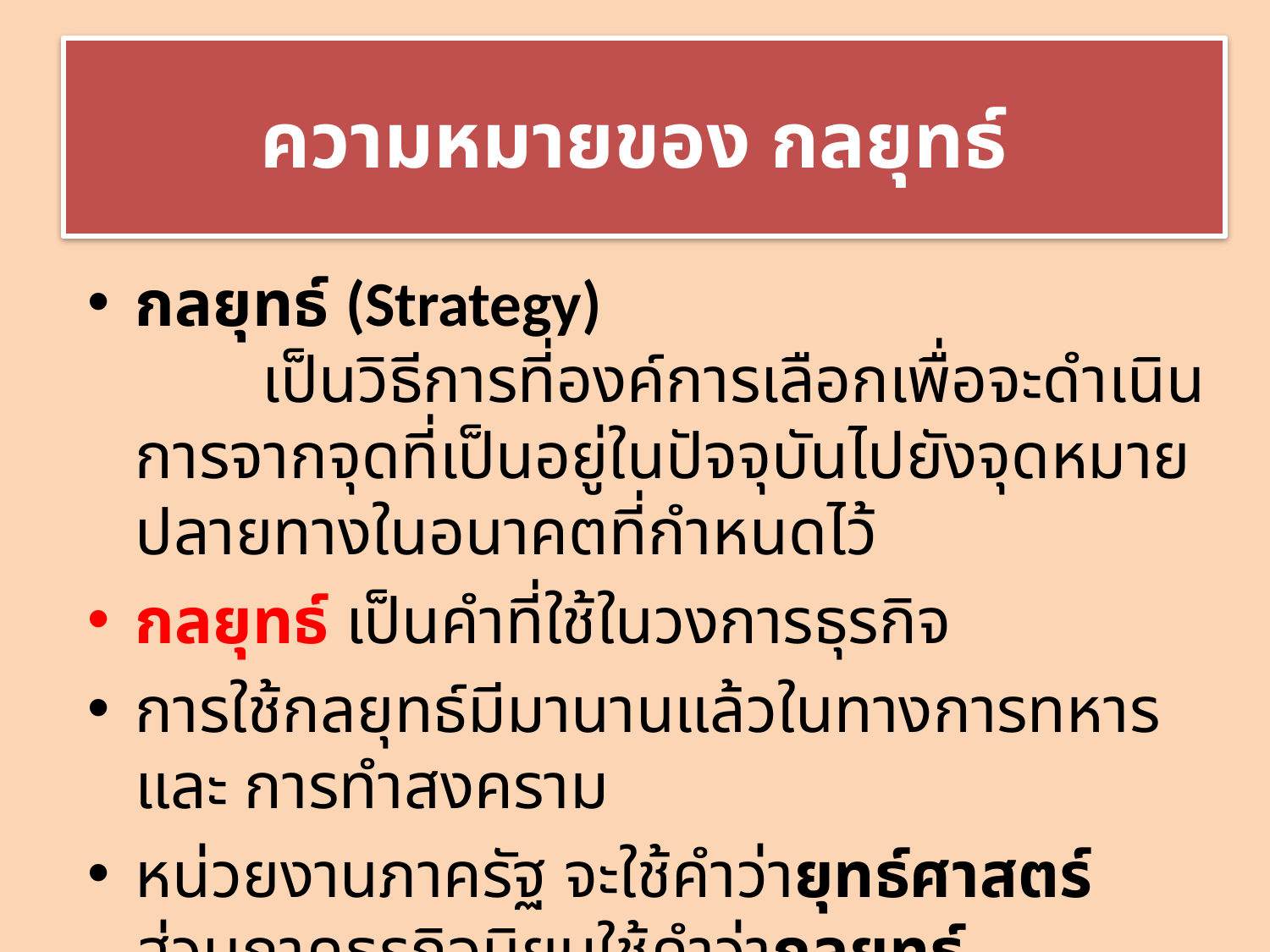

# ความหมายของ กลยุทธ์
กลยุทธ์ (Strategy) 
	เป็นวิธีการที่องค์การเลือกเพื่อจะดำเนินการจากจุดที่เป็นอยู่ในปัจจุบันไปยังจุดหมายปลายทางในอนาคตที่กำหนดไว้
กลยุทธ์ เป็นคำที่ใช้ในวงการธุรกิจ
การใช้กลยุทธ์มีมานานแล้วในทางการทหาร และ การทำสงคราม
หน่วยงานภาครัฐ จะใช้คำว่ายุทธ์ศาสตร์ ส่วนภาคธุรกิจนิยมใช้คำว่ากลยุทธ์